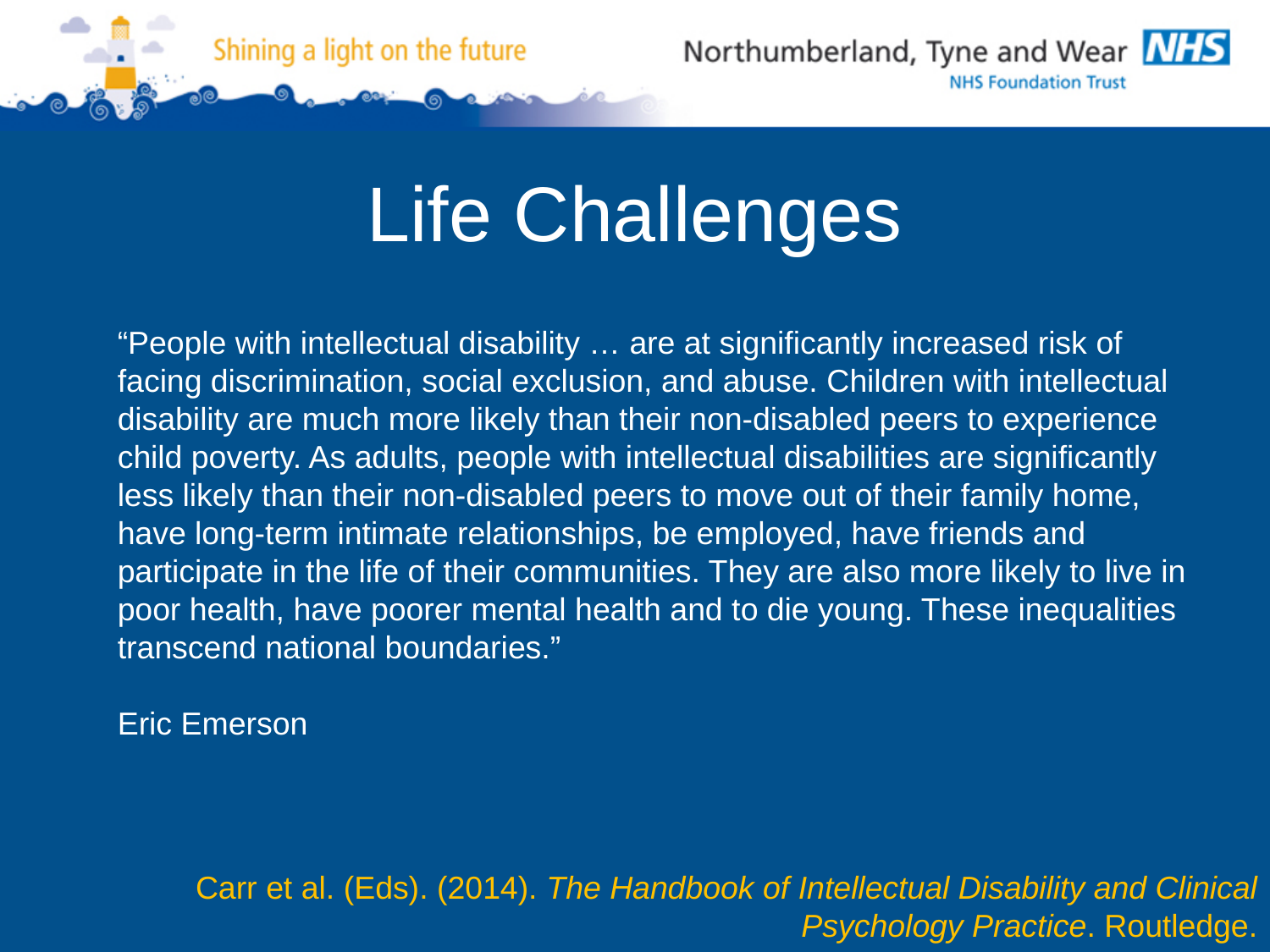

# Life Challenges
“People with intellectual disability … are at significantly increased risk of facing discrimination, social exclusion, and abuse. Children with intellectual disability are much more likely than their non-disabled peers to experience child poverty. As adults, people with intellectual disabilities are significantly less likely than their non-disabled peers to move out of their family home, have long-term intimate relationships, be employed, have friends and participate in the life of their communities. They are also more likely to live in poor health, have poorer mental health and to die young. These inequalities transcend national boundaries.”

Eric Emerson

Carr et al. (Eds). (2014). The Handbook of Intellectual Disability and Clinical Psychology Practice. Routledge.